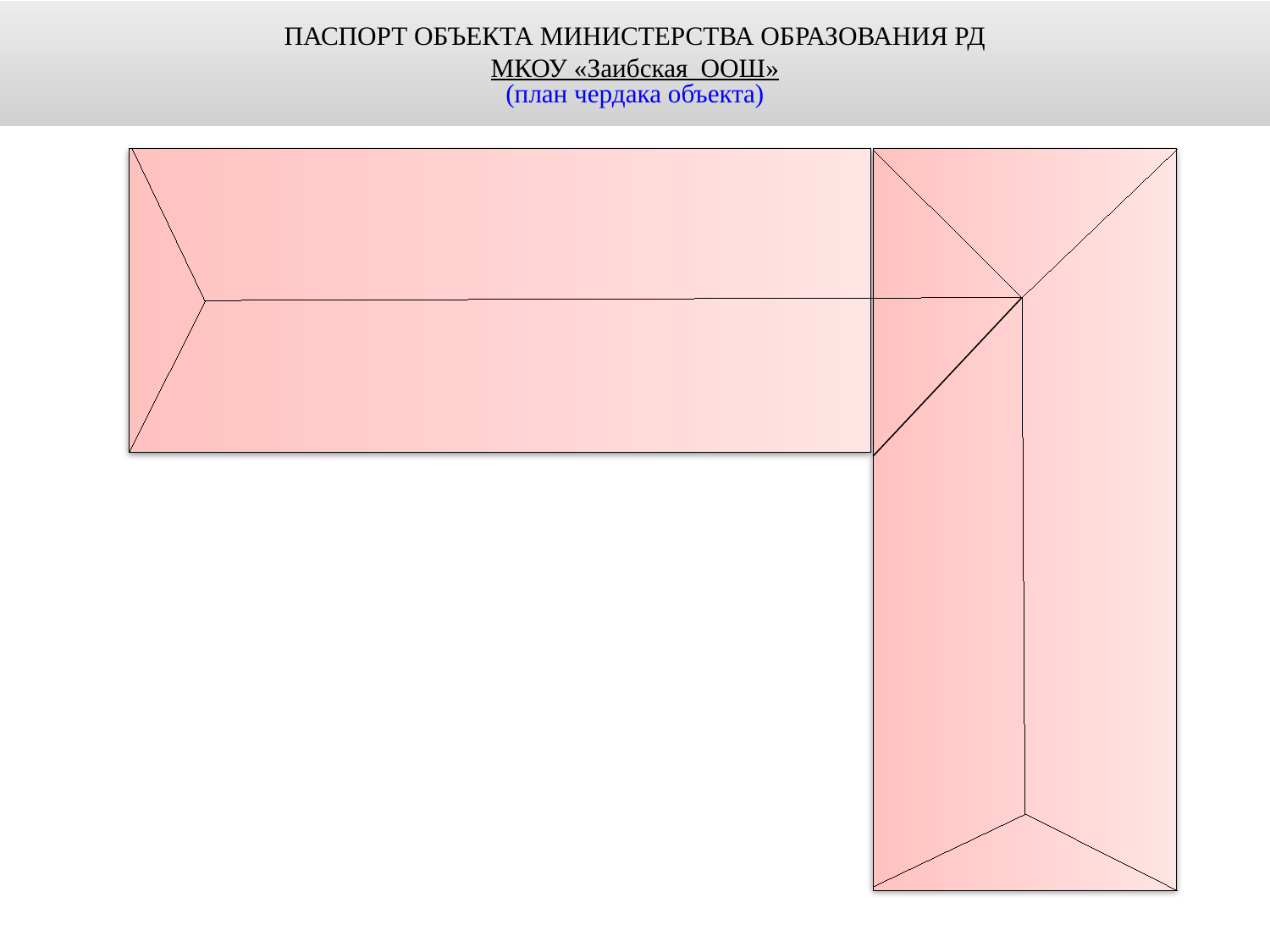

ПАСПОРТ ОБЪЕКТА МИНИСТЕРСТВА ОБРАЗОВАНИЯ РД
МКОУ «Заибская  ООШ»
(план чердака объекта)